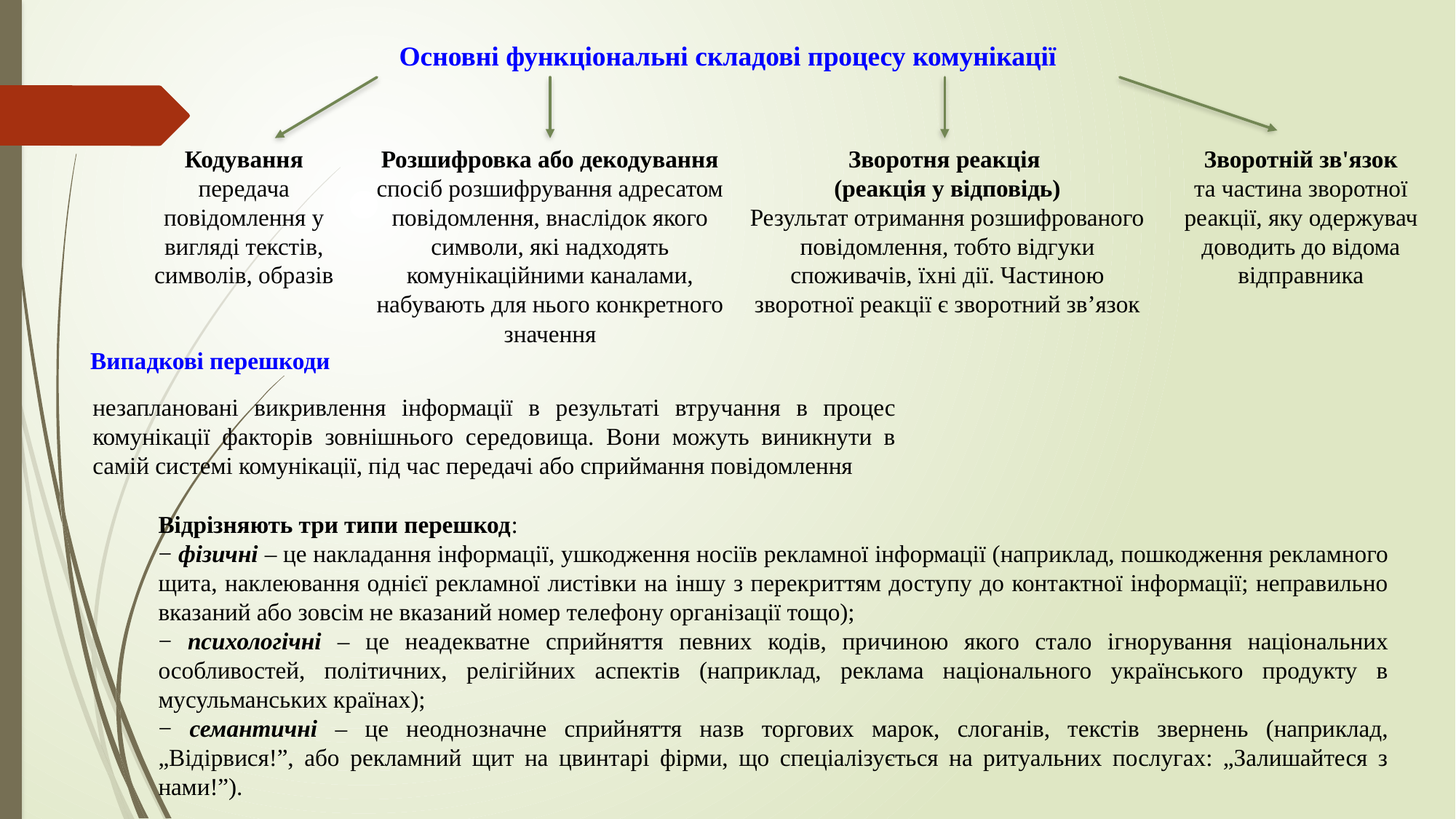

Основні функціональні складові процесу комунікації
Кодування
передача повідомлення у вигляді текстів, символів, образів
Розшифровка або декодування
спосіб розшифрування адресатом повідомлення, внаслідок якого символи, які надходять комунікаційними каналами, набувають для нього конкретного значення
Зворотня реакція
(реакція у відповідь)
Результат отримання розшифрованого повідомлення, тобто відгуки споживачів, їхні дії. Частиною зворотної реакції є зворотний зв’язок
Зворотній зв'язок
та частина зворотної реакції, яку одержувач доводить до відома відправника
Випадкові перешкоди
незаплановані викривлення інформації в результаті втручання в процес комунікації факторів зовнішнього середовища. Вони можуть виникнути в самій системі комунікації, під час передачі або сприймання повідомлення
Відрізняють три типи перешкод:
− фізичні – це накладання інформації, ушкодження носіїв рекламної інформації (наприклад, пошкодження рекламного щита, наклеювання однієї рекламної листівки на іншу з перекриттям доступу до контактної інформації; неправильно вказаний або зовсім не вказаний номер телефону організації тощо);
− психологічні – це неадекватне сприйняття певних кодів, причиною якого стало ігнорування національних особливостей, політичних, релігійних аспектів (наприклад, реклама національного українського продукту в мусульманських країнах);
− семантичні – це неоднозначне сприйняття назв торгових марок, слоганів, текстів звернень (наприклад, „Відірвися!”, або рекламний щит на цвинтарі фірми, що спеціалізується на ритуальних послугах: „Залишайтеся з нами!”).